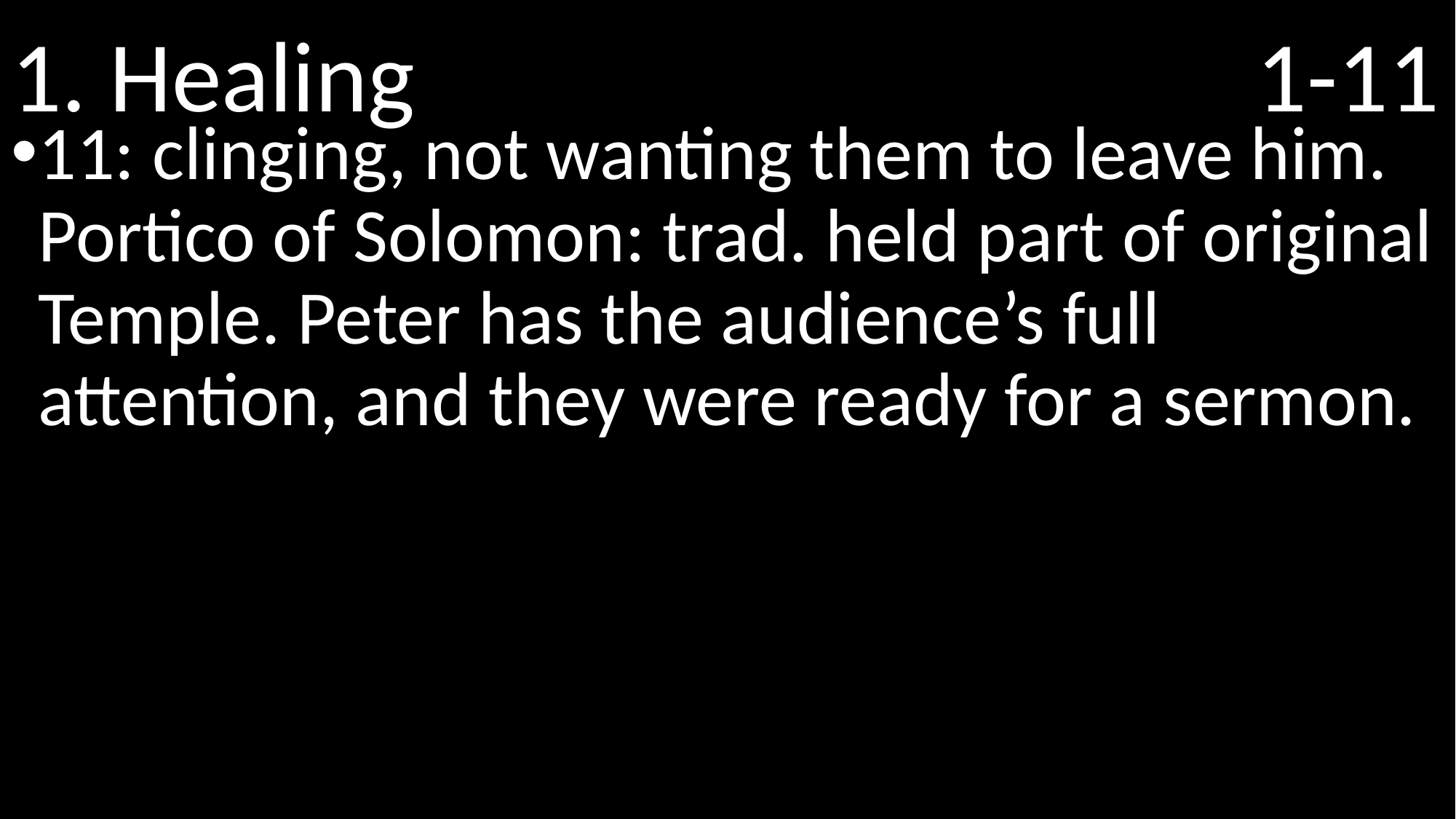

# 1. Healing								  1-11
11: clinging, not wanting them to leave him. Portico of Solomon: trad. held part of original Temple. Peter has the audience’s full attention, and they were ready for a sermon.